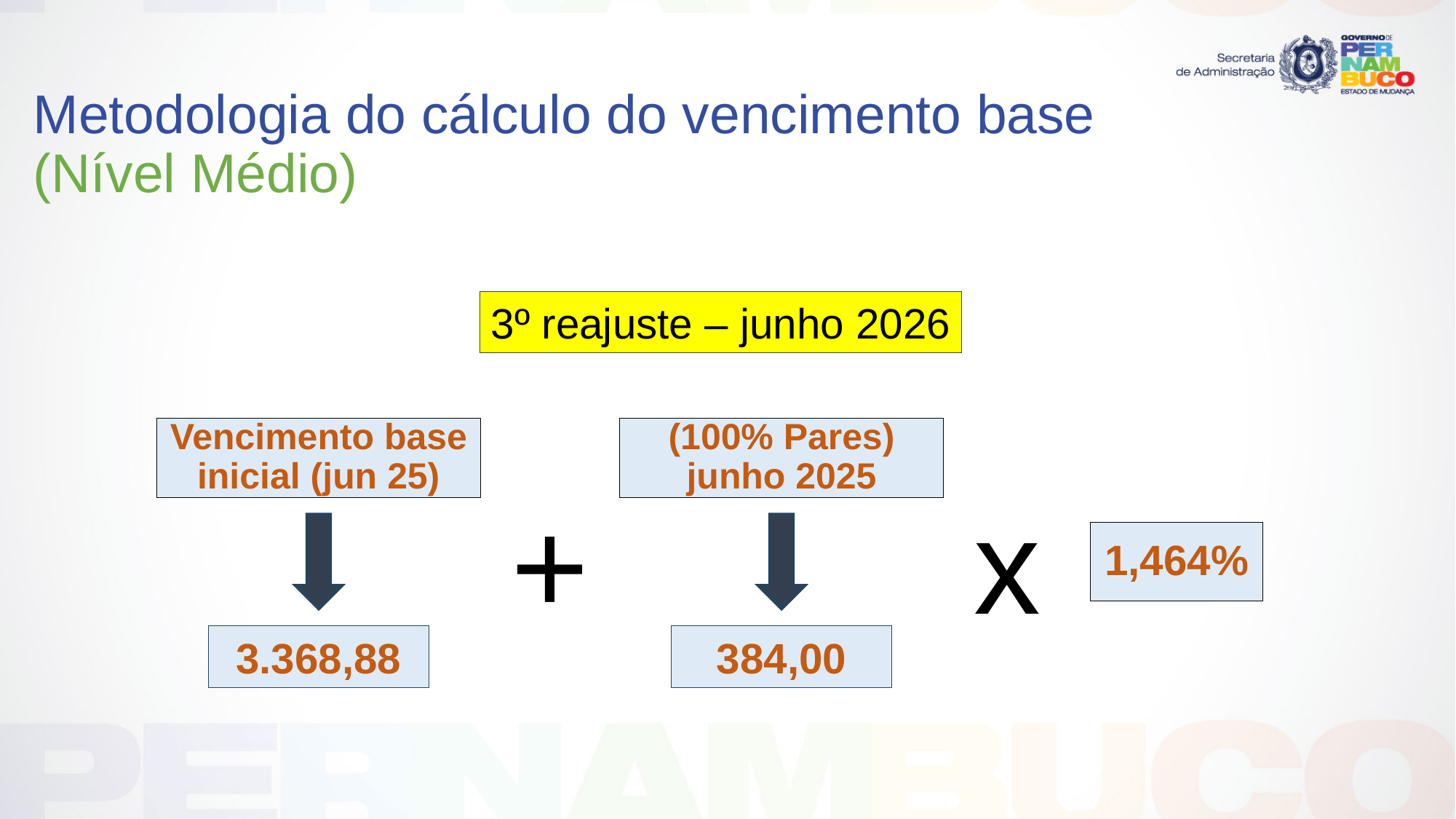

# Metodologia do cálculo do vencimento base (Nível Médio)
3º reajuste – junho 2026
Vencimento base
inicial (jun 25)
(100% Pares)
junho 2025
+
x

1,464%
3.368,88
384,00